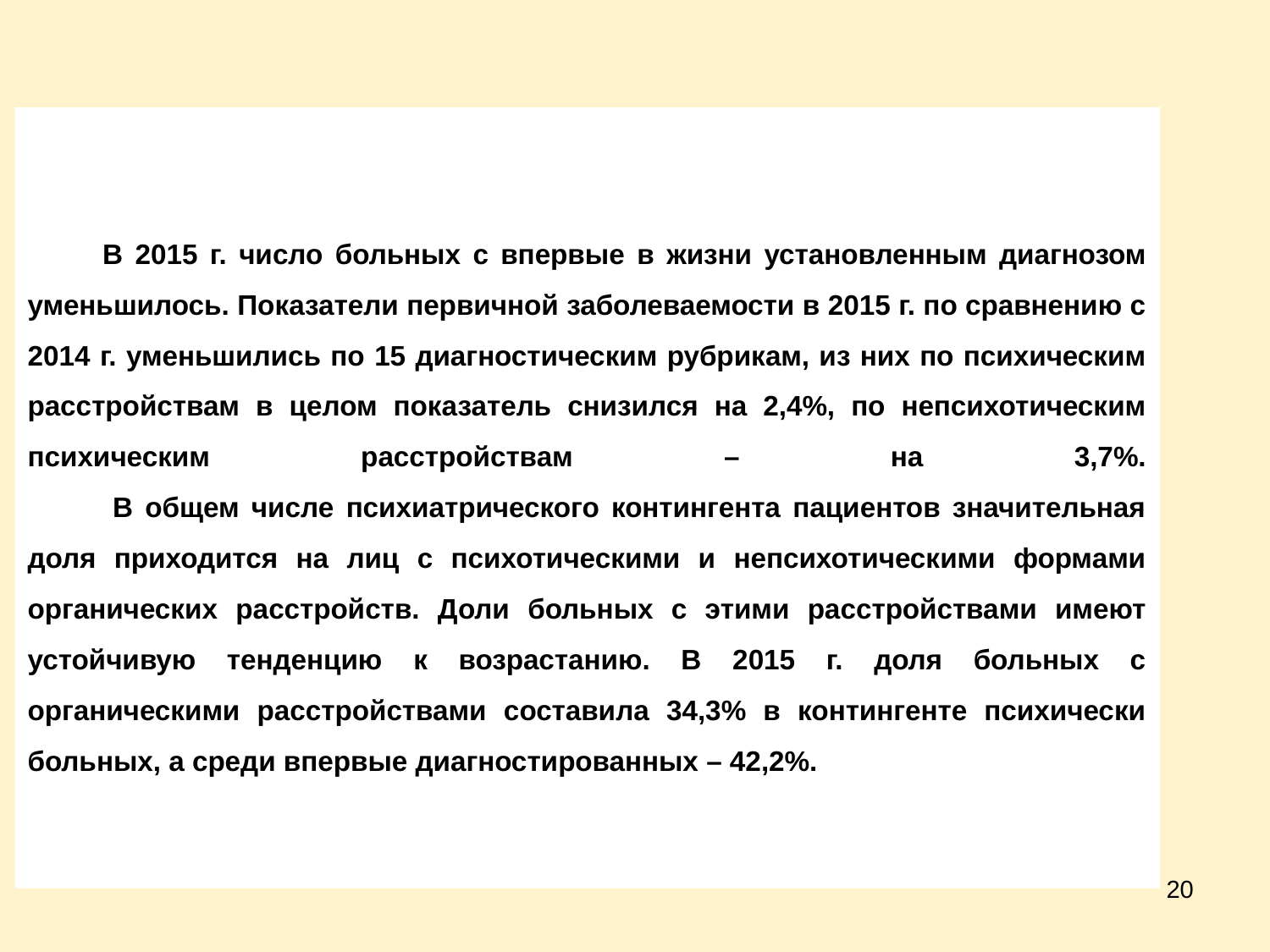

# В 2015 г. число больных с впервые в жизни установленным диагнозом уменьшилось. Показатели первичной заболеваемости в 2015 г. по сравнению с 2014 г. уменьшились по 15 диагностическим рубрикам, из них по психическим расстройствам в целом показатель снизился на 2,4%, по непсихотическим психическим расстройствам – на 3,7%. В общем числе психиатрического контингента пациентов значительная доля приходится на лиц с психотическими и непсихотическими формами органических расстройств. Доли больных с этими расстройствами имеют устойчивую тенденцию к возрастанию. В 2015 г. доля больных с органическими расстройствами составила 34,3% в контингенте психически больных, а среди впервые диагностированных – 42,2%.

20